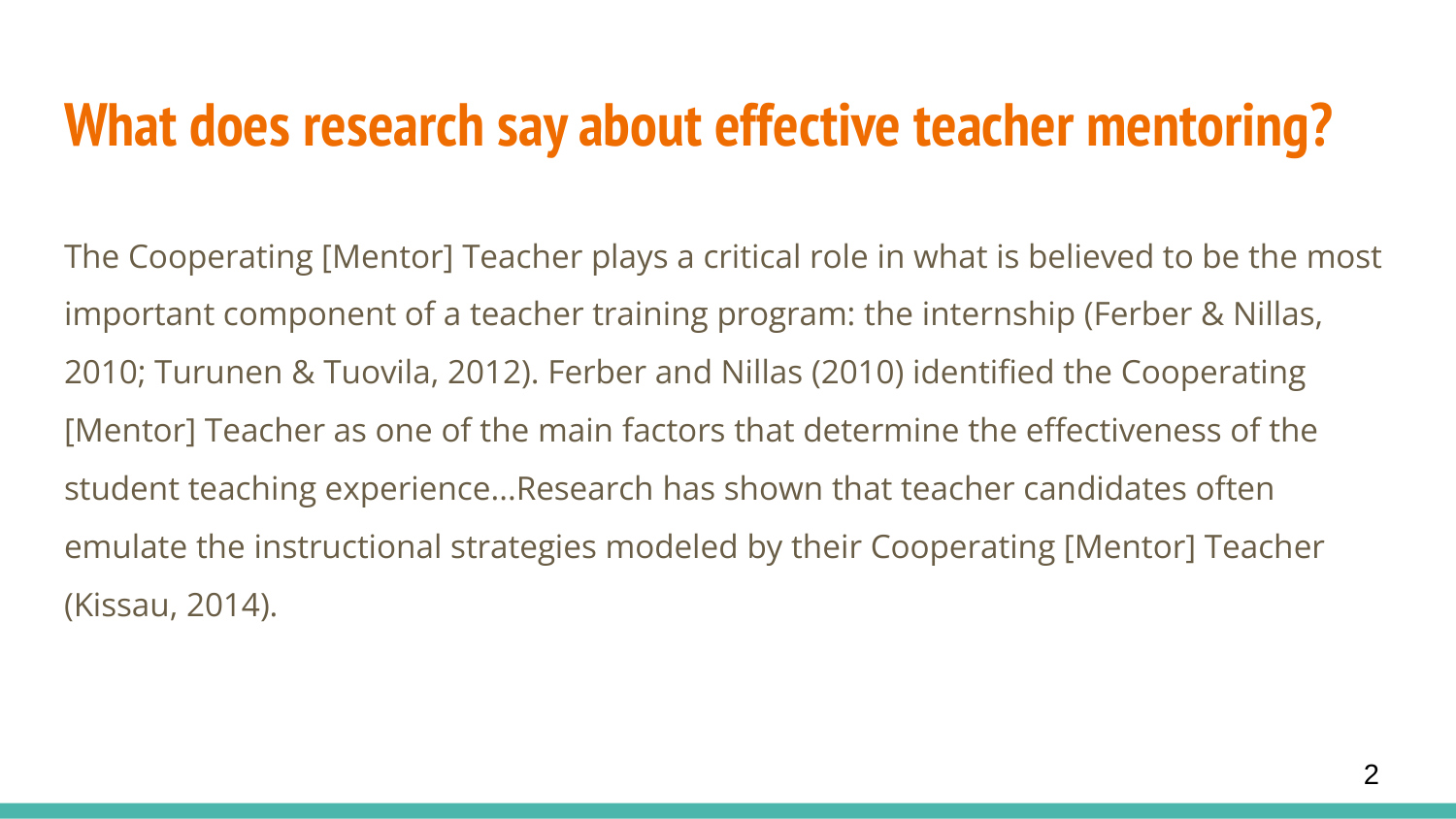

# What does research say about effective teacher mentoring?
The Cooperating [Mentor] Teacher plays a critical role in what is believed to be the most important component of a teacher training program: the internship (Ferber & Nillas, 2010; Turunen & Tuovila, 2012). Ferber and Nillas (2010) identified the Cooperating [Mentor] Teacher as one of the main factors that determine the effectiveness of the student teaching experience...Research has shown that teacher candidates often emulate the instructional strategies modeled by their Cooperating [Mentor] Teacher (Kissau, 2014).
2